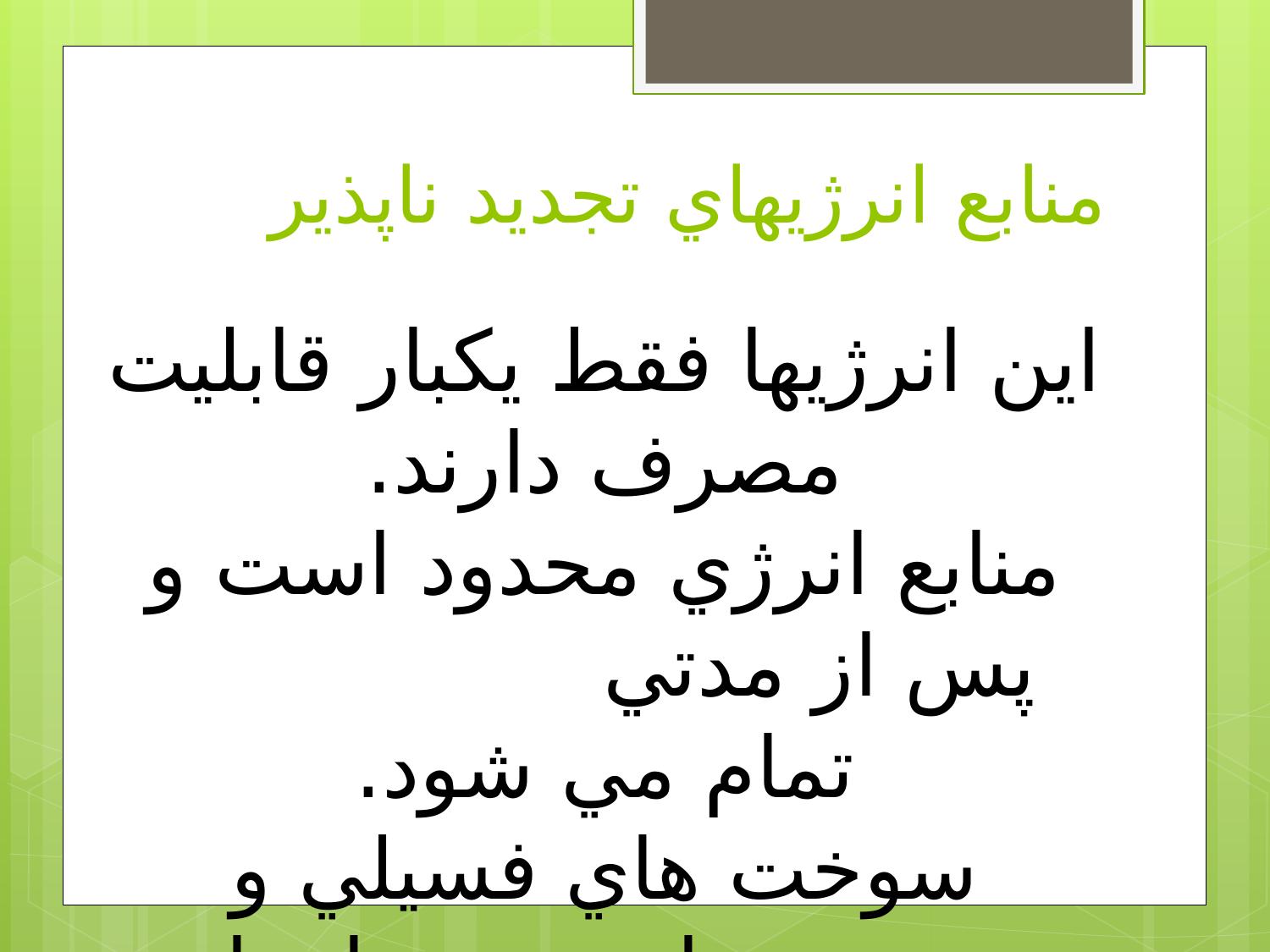

# منابع انرژيهاي تجديد ناپذير
اين انرژيها فقط يكبار قابليت مصرف دارند.
منابع انرژي محدود است و پس از مدتي                 تمام مي شود.
سوخت هاي فسيلي و سوخت هاي هسته اي از منابع انرژي تجديد ناپذير هستند.